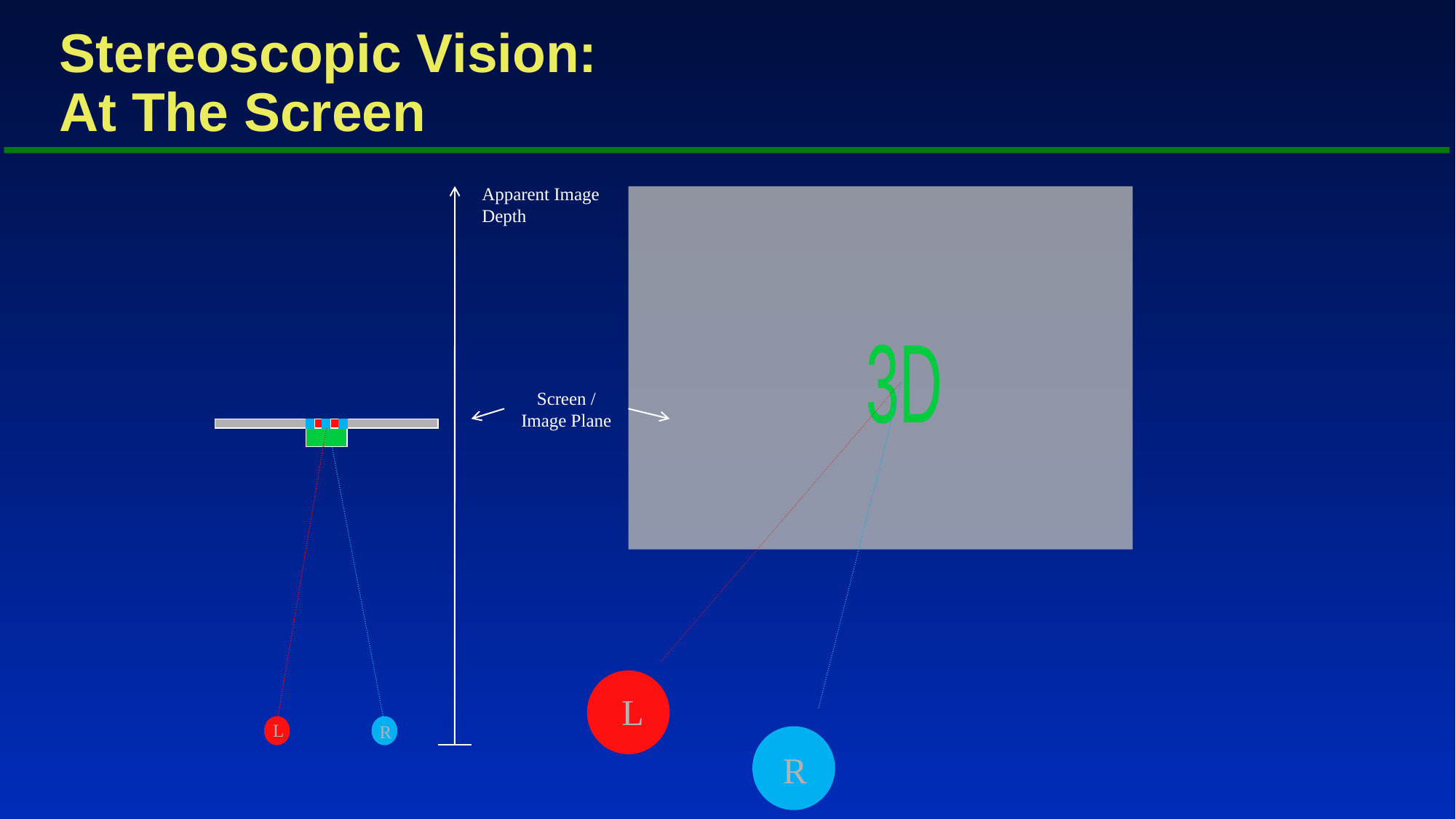

# Stereoscopic Vision: At The Screen
Apparent Image Depth

3D
Screen / Image Plane

L
L
R

R